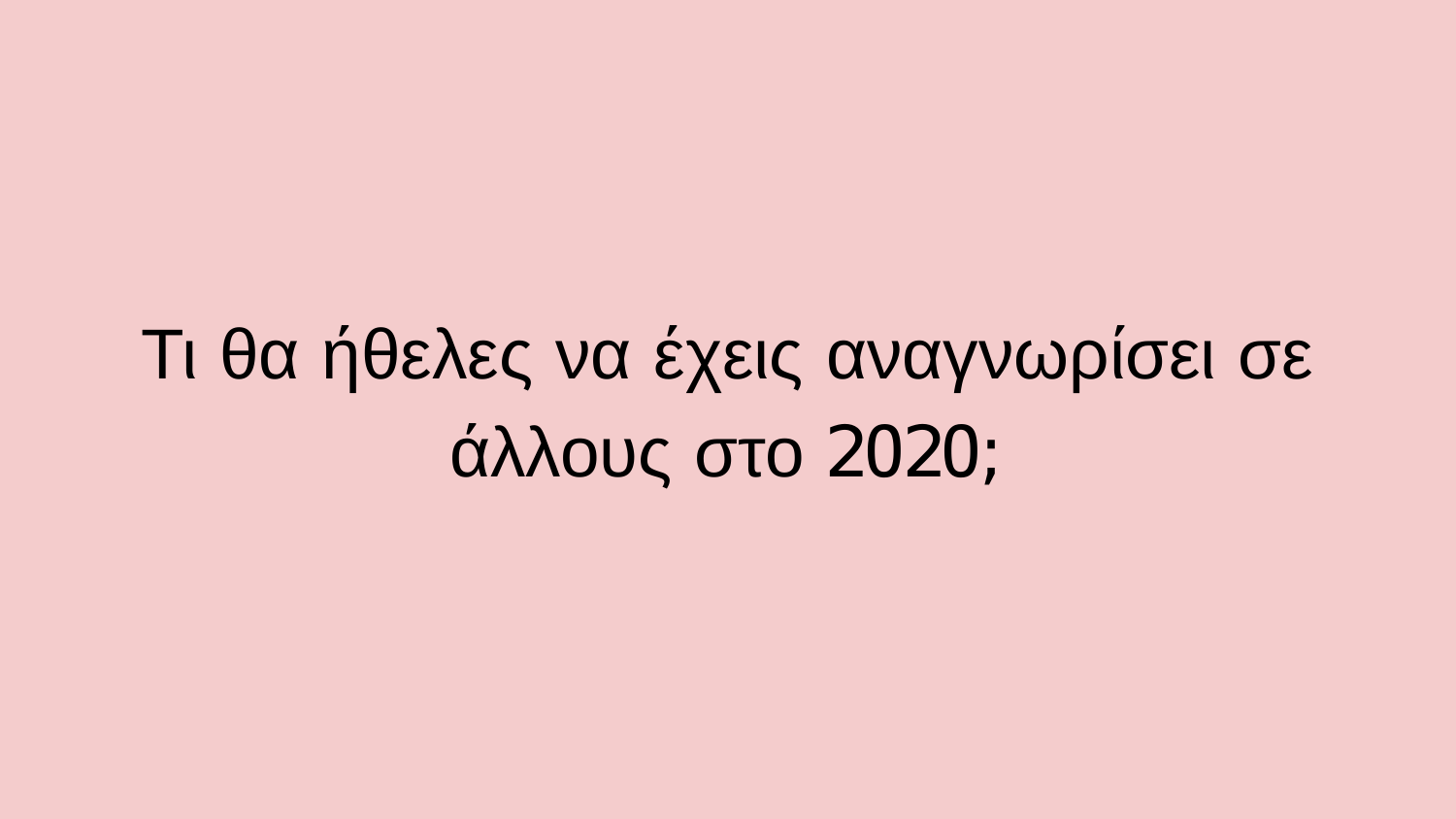

#
Τι θα ήθελες να έχεις αναγνωρίσει σε άλλους στο 2020;